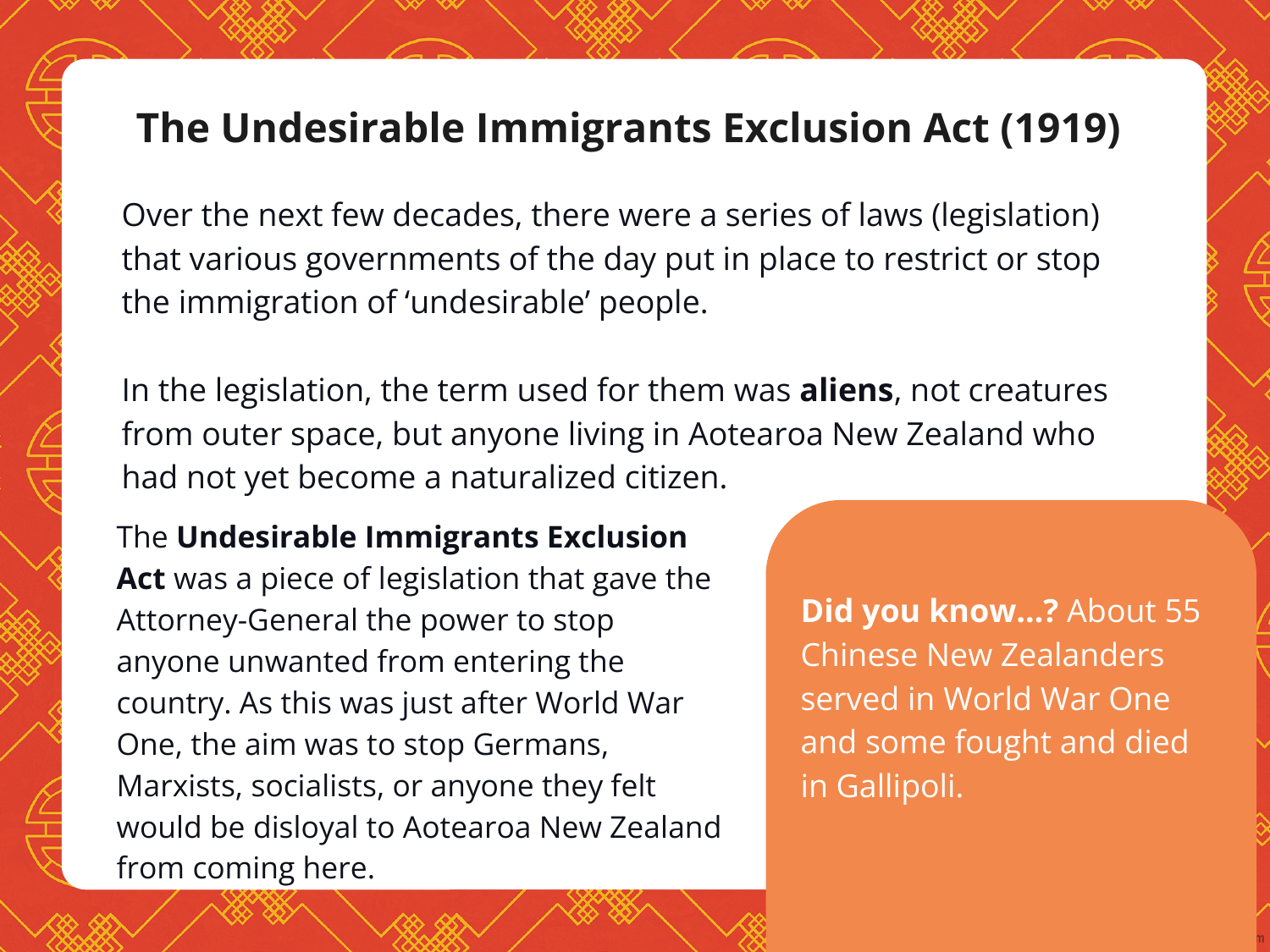

# The Undesirable Immigrants Exclusion Act (1919)
Over the next few decades, there were a series of laws (legislation) that various governments of the day put in place to restrict or stop the immigration of ‘undesirable’ people.

In the legislation, the term used for them was aliens, not creatures from outer space, but anyone living in Aotearoa New Zealand who had not yet become a naturalized citizen.
The Undesirable Immigrants Exclusion Act was a piece of legislation that gave the Attorney-General the power to stop anyone unwanted from entering the country. As this was just after World War One, the aim was to stop Germans, Marxists, socialists, or anyone they felt would be disloyal to Aotearoa New Zealand from coming here.

Did you know…? About 55 Chinese New Zealanders served in World War One and some fought and died in Gallipoli.